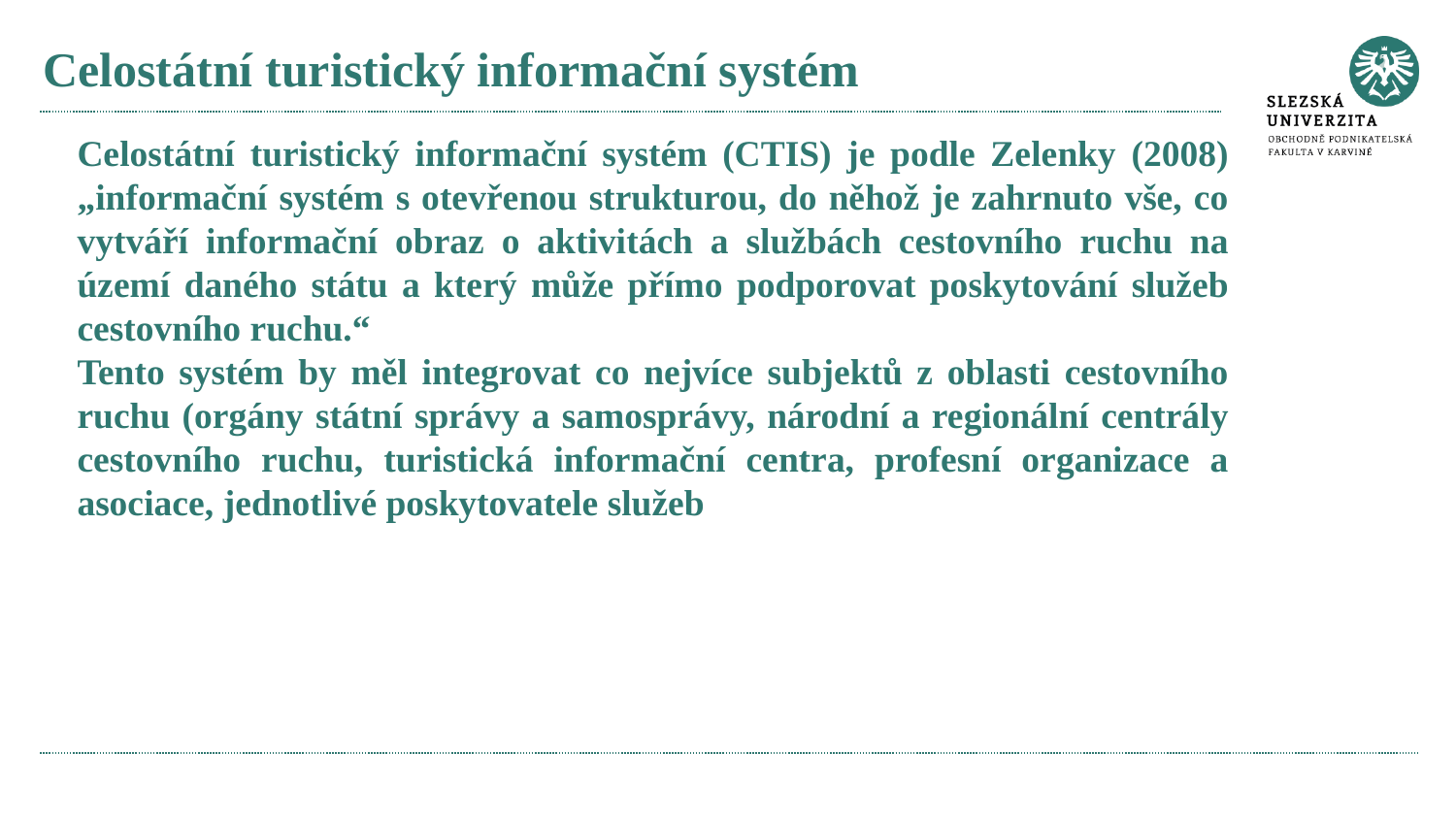

# Celostátní turistický informační systém
Celostátní turistický informační systém (CTIS) je podle Zelenky (2008) „informační systém s otevřenou strukturou, do něhož je zahrnuto vše, co vytváří informační obraz o aktivitách a službách cestovního ruchu na území daného státu a který může přímo podporovat poskytování služeb cestovního ruchu.“
Tento systém by měl integrovat co nejvíce subjektů z oblasti cestovního ruchu (orgány státní správy a samosprávy, národní a regionální centrály cestovního ruchu, turistická informační centra, profesní organizace a asociace, jednotlivé poskytovatele služeb